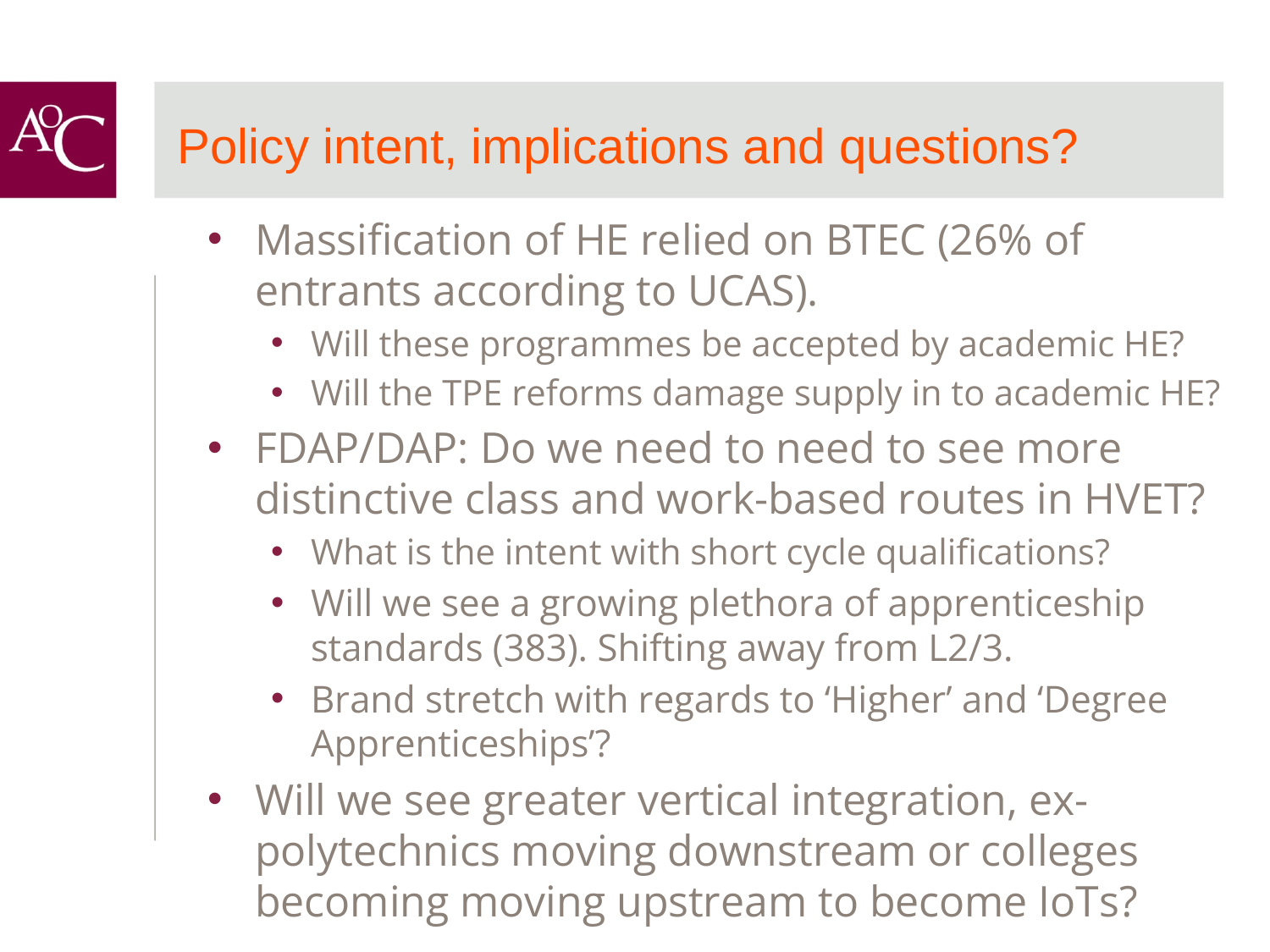

# Policy intent, implications and questions?
Massification of HE relied on BTEC (26% of entrants according to UCAS).
Will these programmes be accepted by academic HE?
Will the TPE reforms damage supply in to academic HE?
FDAP/DAP: Do we need to need to see more distinctive class and work-based routes in HVET?
What is the intent with short cycle qualifications?
Will we see a growing plethora of apprenticeship standards (383). Shifting away from L2/3.
Brand stretch with regards to ‘Higher’ and ‘Degree Apprenticeships’?
Will we see greater vertical integration, ex-polytechnics moving downstream or colleges becoming moving upstream to become IoTs?